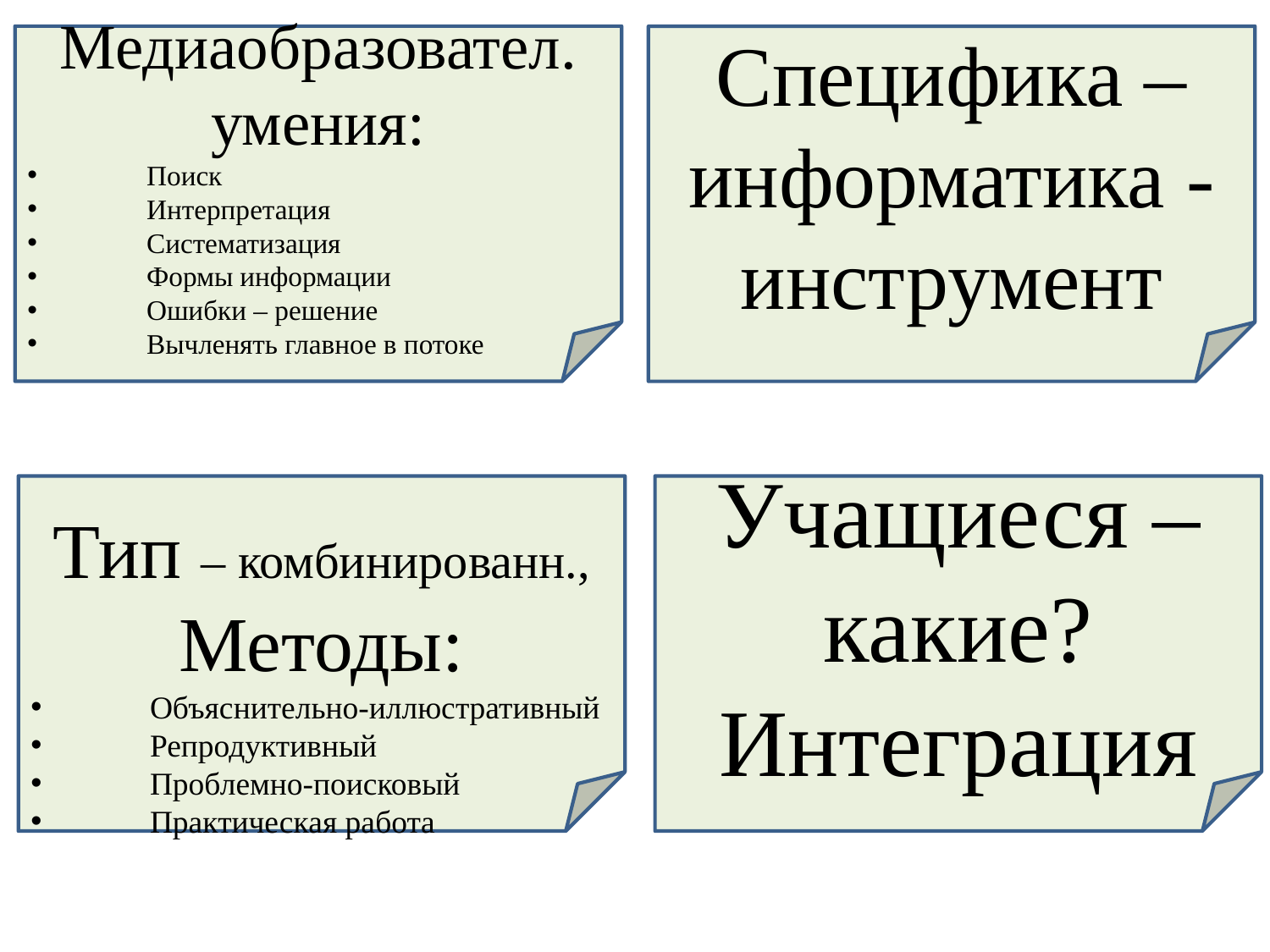

Медиаобразовател. умения:
Поиск
Интерпретация
Систематизация
Формы информации
Ошибки – решение
Вычленять главное в потоке

Специфика – информатика - инструмент

Тип – комбинированн., Методы:
Объяснительно-иллюстративный
Репродуктивный
Проблемно-поисковый
Практическая работа
Учащиеся – какие? Интеграция